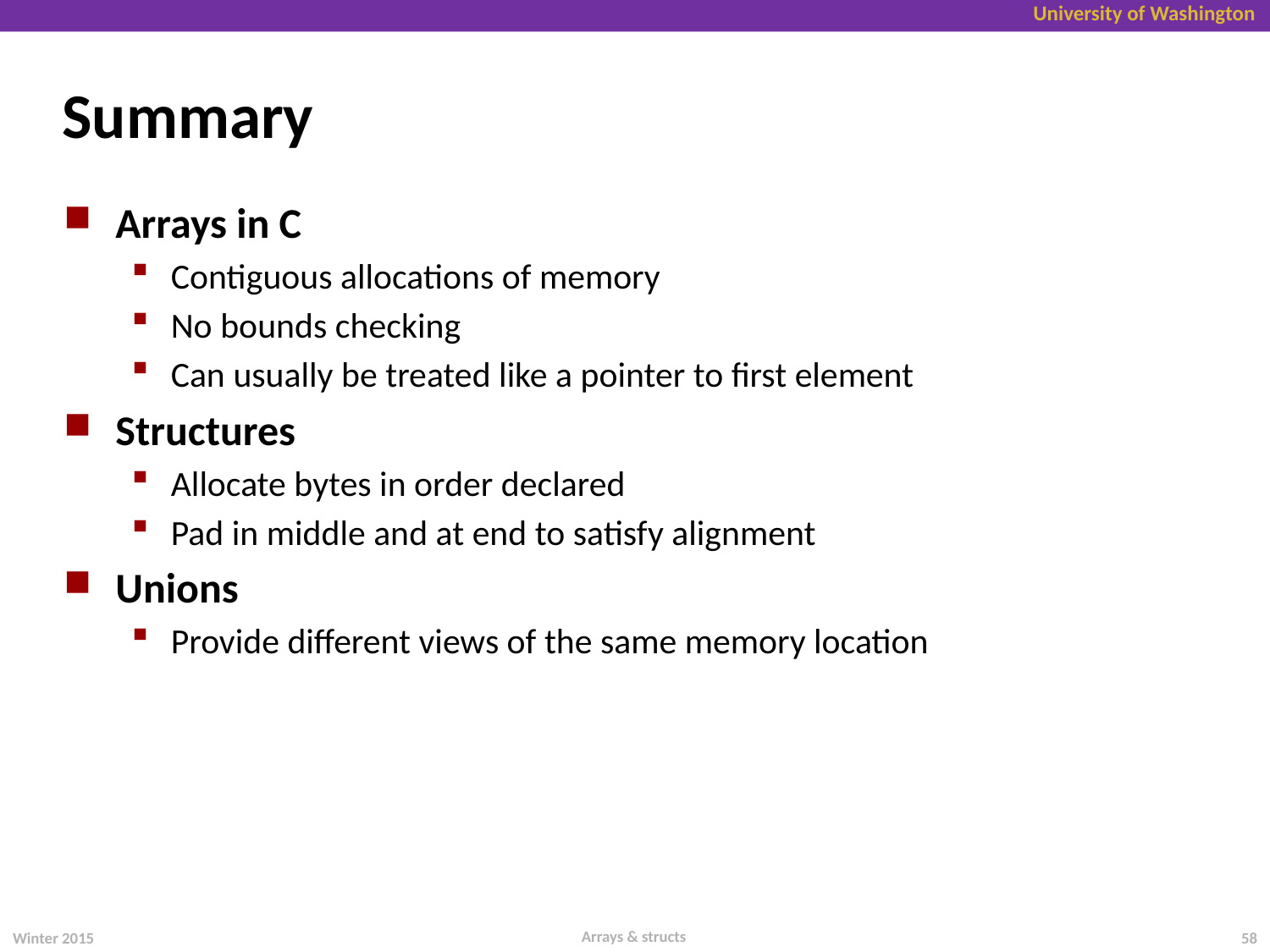

# Summary
Arrays in C
Contiguous allocations of memory
No bounds checking
Can usually be treated like a pointer to first element
Structures
Allocate bytes in order declared
Pad in middle and at end to satisfy alignment
Unions
Provide different views of the same memory location
Arrays & structs
Winter 2015
58